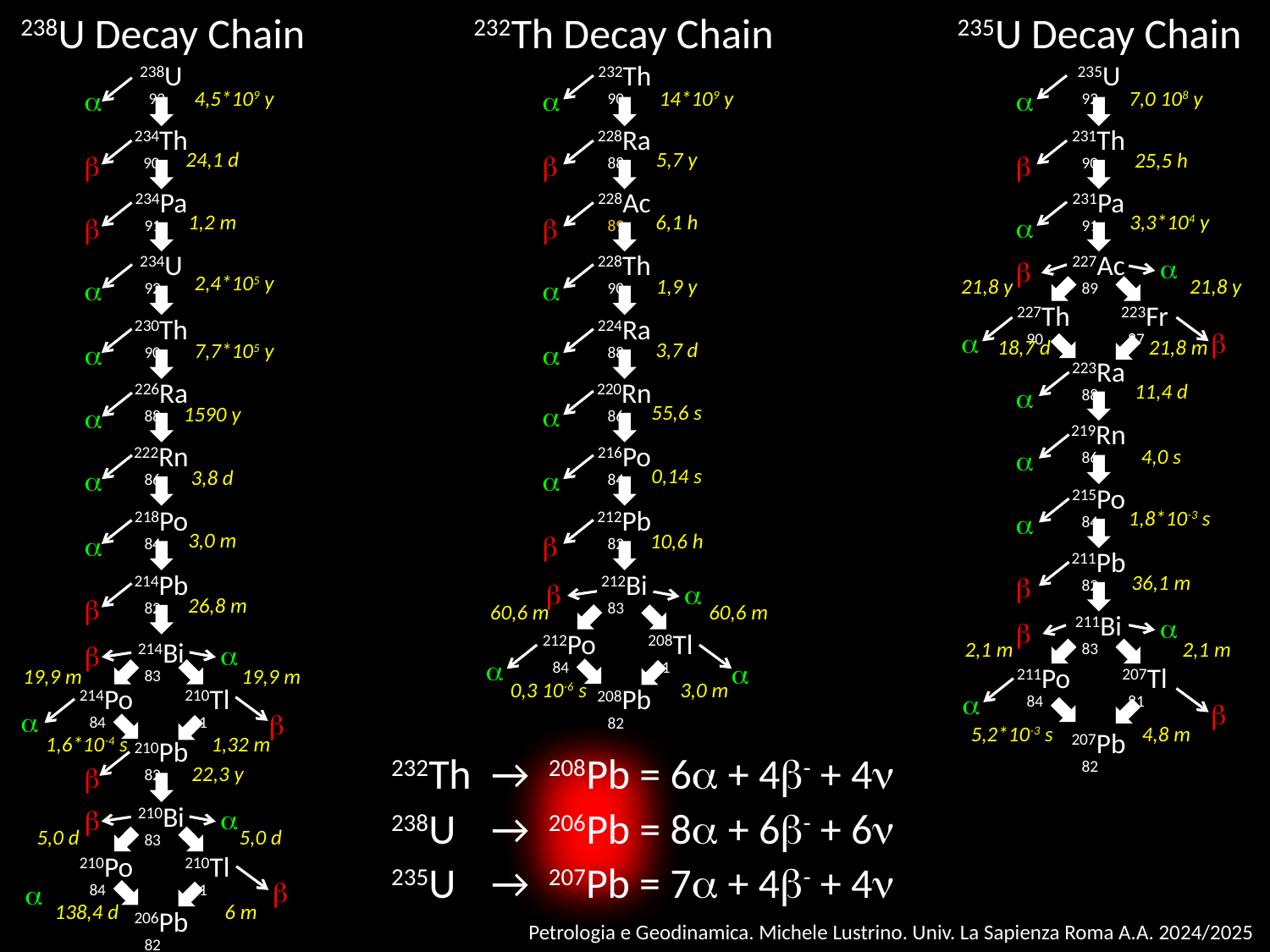

238U Decay Chain
238U
92
α
4,5*109 y

234Th
90
24,1 d
β

234Pa
91
1,2 m
β

234U
92
2,4*105 y
α

230Th
90
α
7,7*105 y

226Ra
88
1590 y
α

222Rn
86
α
3,8 d

218Po
84
3,0 m
α

214Pb
82
β
26,8 m

214Bi
83
α
β
19,9 m
19,9 m

214Po
84
210Tl
81
α
β

1,6*10-4 s
1,32 m
210Pb
82
β
22,3 y

210Bi
83
α
β
5,0 d
5,0 d

210Po
84
210Tl
81
β
α

138,4 d
6 m
206Pb
82
232Th Decay Chain
232Th
90
α
14*109 y

228Ra
88
5,7 y
β

228Ac
89
6,1 h
β

228Th
90
α
1,9 y

224Ra
88
3,7 d
α

220Rn
86
α
55,6 s

216Po
84
0,14 s
α

212Pb
82
10,6 h
β

212Bi
83
β
α
60,6 m
60,6 m

212Po
84
208Tl
81
α
α

0,3 10-6 s
3,0 m
208Pb
82
235U Decay Chain
235U
92
α
7,0 108 y

231Th
90
25,5 h
β

231Pa
91
3,3*104 y
α

227Ac
89
α
β
21,8 y
21,8 y

227Th
90
223Fr
87
α
β
18,7 d
21,8 m

223Ra
88
11,4 d
α

219Rn
86
α
4,0 s

215Po
84
1,8*10-3 s
α

211Pb
82
36,1 m
β

211Bi
83
α
β
2,1 m
2,1 m

211Po
84
207Tl
81
α
β

5,2*10-3 s
4,8 m
207Pb
82

232Th	→  208Pb = 6α + 4β- + 4ν
238U	→  206Pb = 8α + 6β- + 6ν

235U	→  207Pb = 7α + 4β- + 4ν